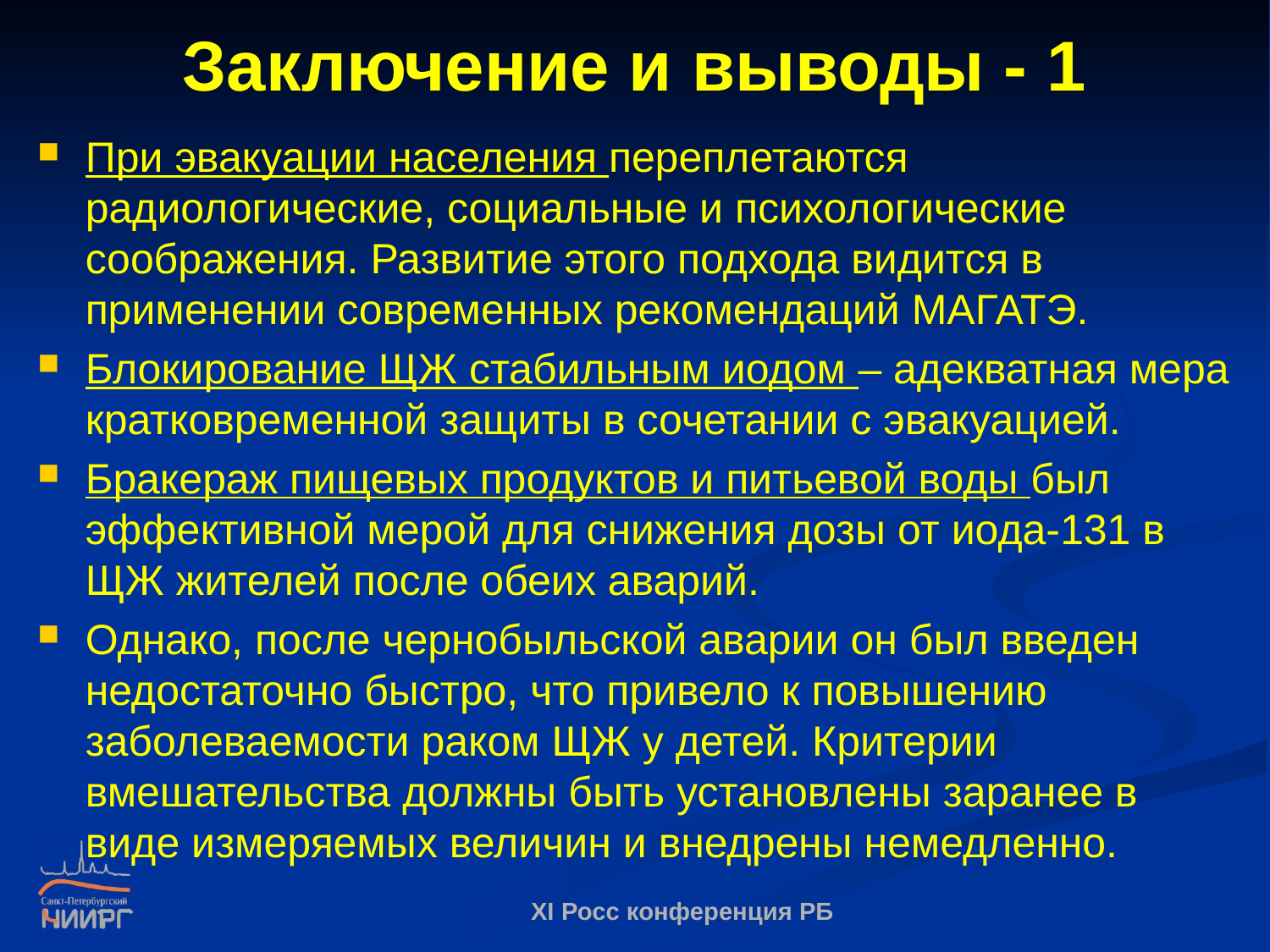

# Заключение и выводы - 1
При эвакуации населения переплетаются радиологические, социальные и психологические соображения. Развитие этого подхода видится в применении современных рекомендаций МАГАТЭ.
Блокирование ЩЖ стабильным иодом – адекватная мера кратковременной защиты в сочетании с эвакуацией.
Бракераж пищевых продуктов и питьевой воды был эффективной мерой для снижения дозы от иода-131 в ЩЖ жителей после обеих аварий.
Однако, после чернобыльской аварии он был введен недостаточно быстро, что привело к повышению заболеваемости раком ЩЖ у детей. Критерии вмешательства должны быть установлены заранее в виде измеряемых величин и внедрены немедленно.
XI Росс конференция РБ